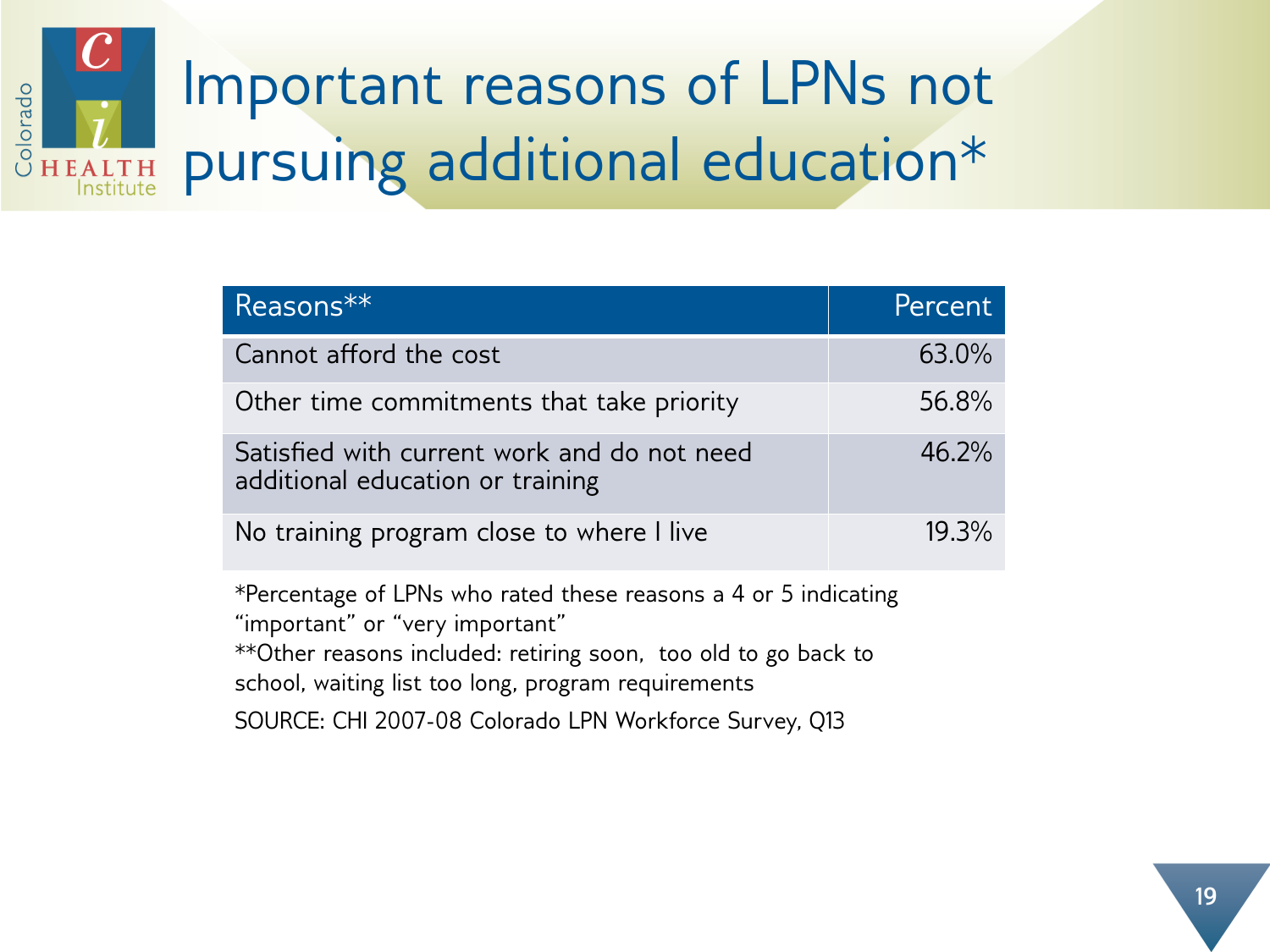

# Important reasons of LPNs not pursuing additional education*
| Reasons\*\* | Percent |
| --- | --- |
| Cannot afford the cost | 63.0% |
| Other time commitments that take priority | 56.8% |
| Satisfied with current work and do not need additional education or training | 46.2% |
| No training program close to where I live | 19.3% |
*Percentage of LPNs who rated these reasons a 4 or 5 indicating
“important” or “very important”
**Other reasons included: retiring soon,  too old to go back to school, waiting list too long, program requirements
SOURCE: CHI 2007-08 Colorado LPN Workforce Survey, Q13
19